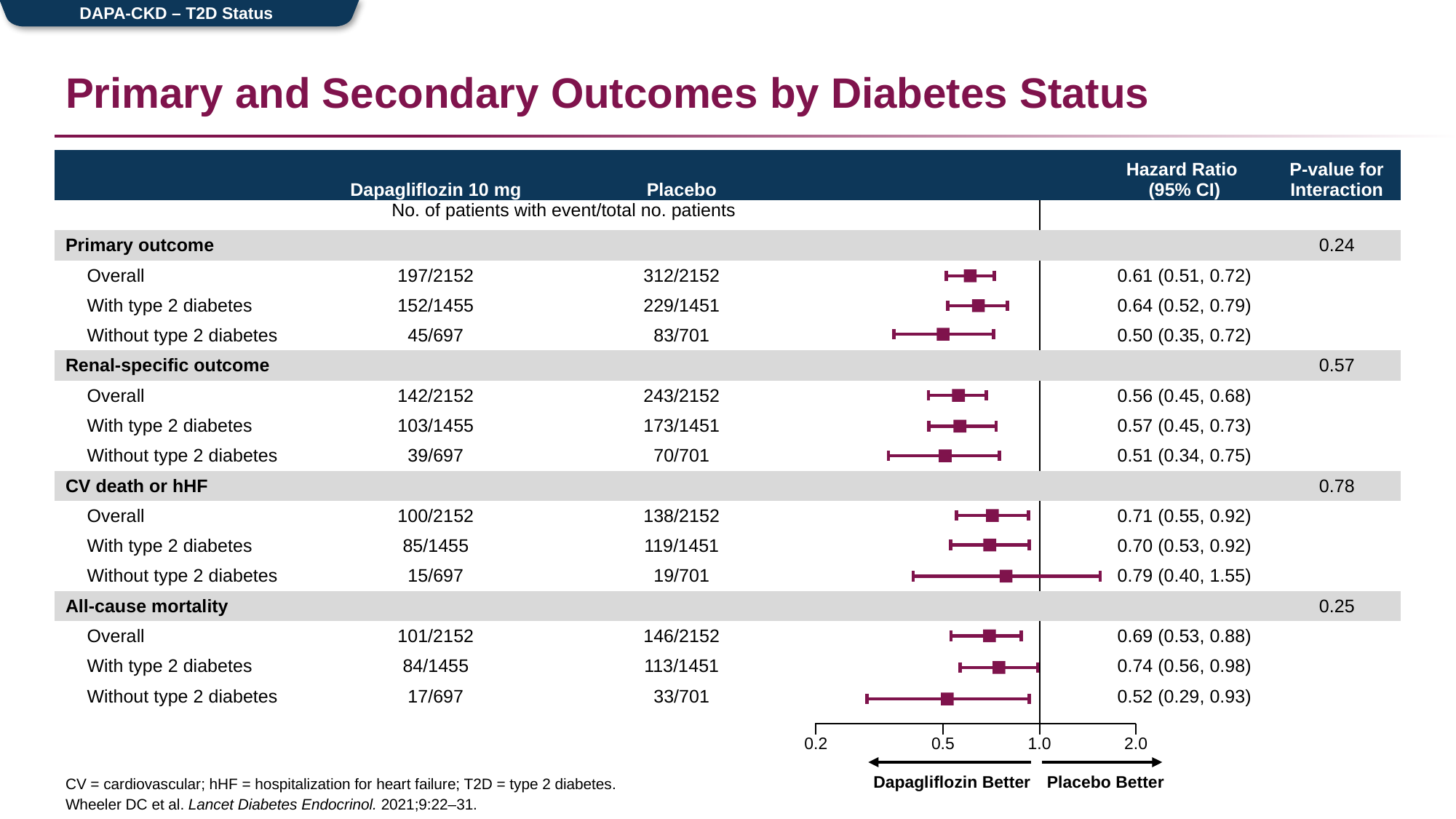

DAPA-CKD – T2D Status

# Primary and Secondary Outcomes by Diabetes Status
0.2
0.5
2.0
Dapagliflozin Better
Placebo Better
|  | Dapagliflozin 10 mg |  | Placebo |  |  | Hazard Ratio (95% CI) | P-value for Interaction |
| --- | --- | --- | --- | --- | --- | --- | --- |
|  | No. of patients with event/total no. patients |  |  |  |  |  |  |
| Primary outcome |  |  |  |  |  |  | 0.24 |
| Overall | 197/2152 |  | 312/2152 |  |  | 0.61 (0.51, 0.72) |  |
| With type 2 diabetes | 152/1455 |  | 229/1451 |  |  | 0.64 (0.52, 0.79) |  |
| Without type 2 diabetes | 45/697 |  | 83/701 |  |  | 0.50 (0.35, 0.72) |  |
| Renal-specific outcome |  |  |  |  |  |  | 0.57 |
| Overall | 142/2152 |  | 243/2152 |  |  | 0.56 (0.45, 0.68) |  |
| With type 2 diabetes | 103/1455 |  | 173/1451 |  |  | 0.57 (0.45, 0.73) |  |
| Without type 2 diabetes | 39/697 |  | 70/701 |  |  | 0.51 (0.34, 0.75) |  |
| CV death or hHF |  |  |  |  |  |  | 0.78 |
| Overall | 100/2152 |  | 138/2152 |  |  | 0.71 (0.55, 0.92) |  |
| With type 2 diabetes | 85/1455 |  | 119/1451 |  |  | 0.70 (0.53, 0.92) |  |
| Without type 2 diabetes | 15/697 |  | 19/701 |  |  | 0.79 (0.40, 1.55) |  |
| All-cause mortality |  |  |  |  |  |  | 0.25 |
| Overall | 101/2152 |  | 146/2152 |  |  | 0.69 (0.53, 0.88) |  |
| With type 2 diabetes | 84/1455 |  | 113/1451 |  |  | 0.74 (0.56, 0.98) |  |
| Without type 2 diabetes | 17/697 |  | 33/701 |  |  | 0.52 (0.29, 0.93) |  |

CV = cardiovascular; hHF = hospitalization for heart failure; T2D = type 2 diabetes.
Wheeler DC et al. Lancet Diabetes Endocrinol. 2021;9:22–31.
1.0